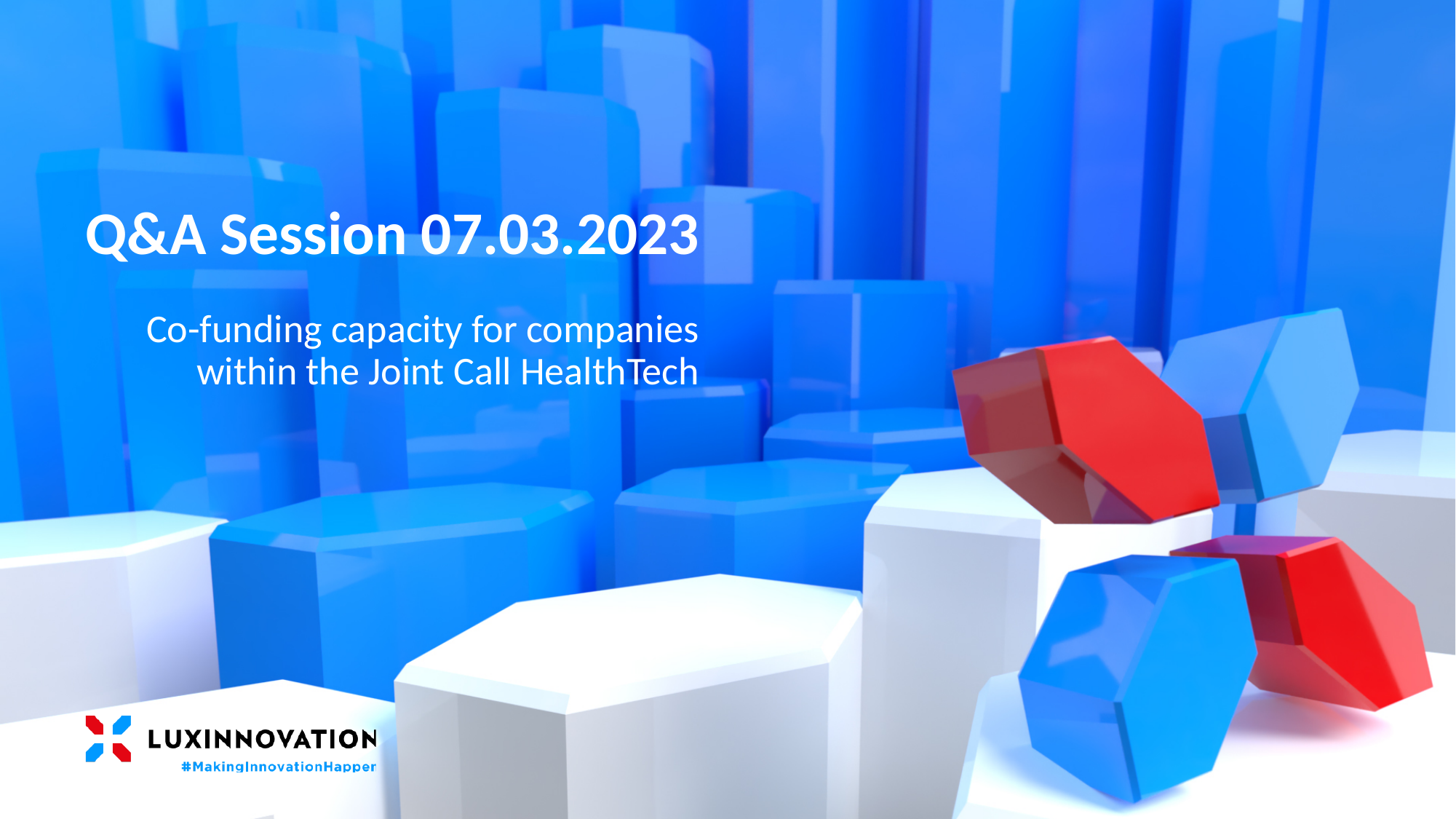

# Q&A Session 07.03.2023

Co-funding capacity for companies
within the Joint Call HealthTech